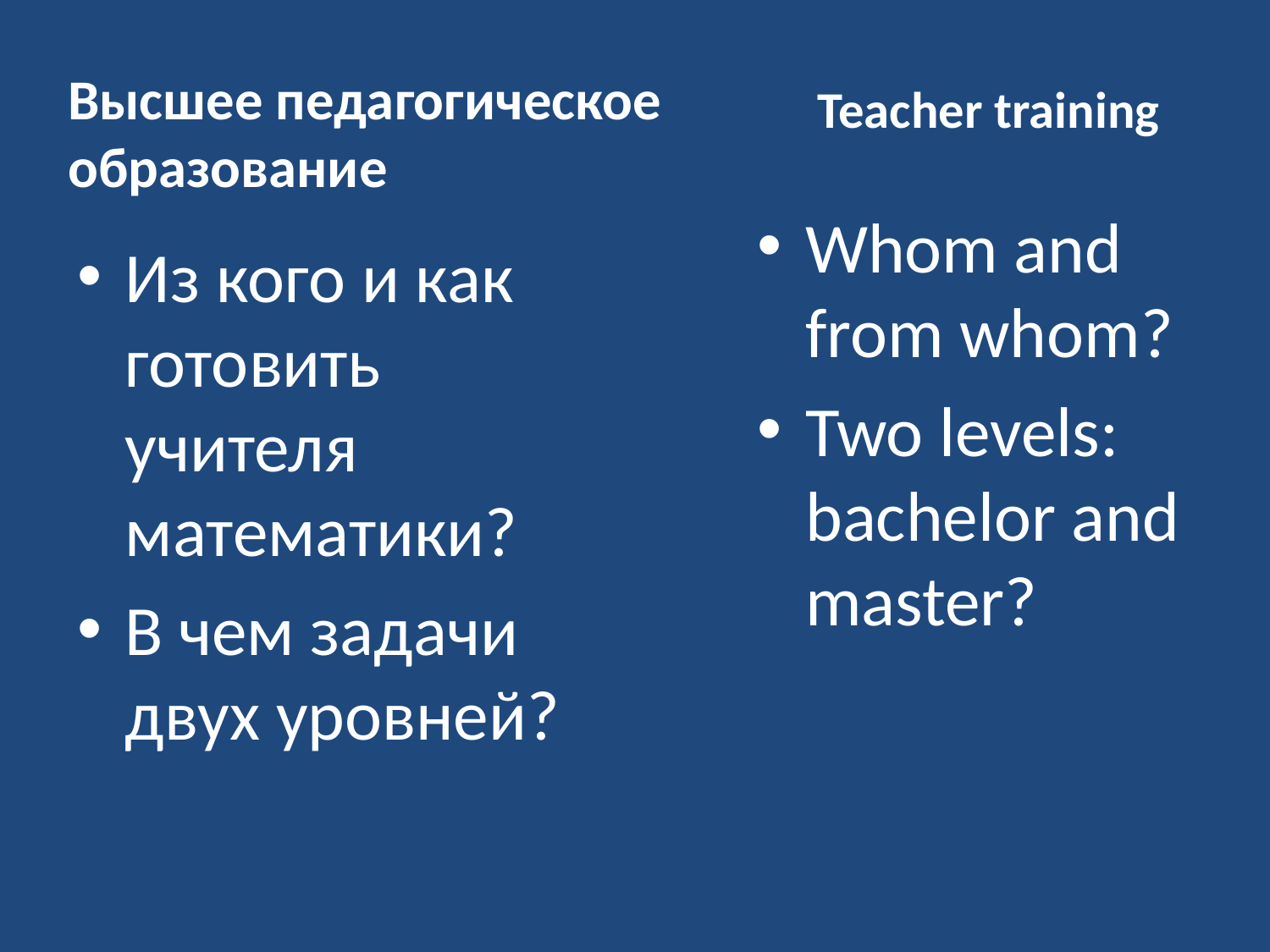

#
Teacher training
Высшее педагогическое образование
Whom and  from whom?
Two levels: bachelor and master?
Из кого и как готовить учителя математики?
В чем задачи двух уровней?